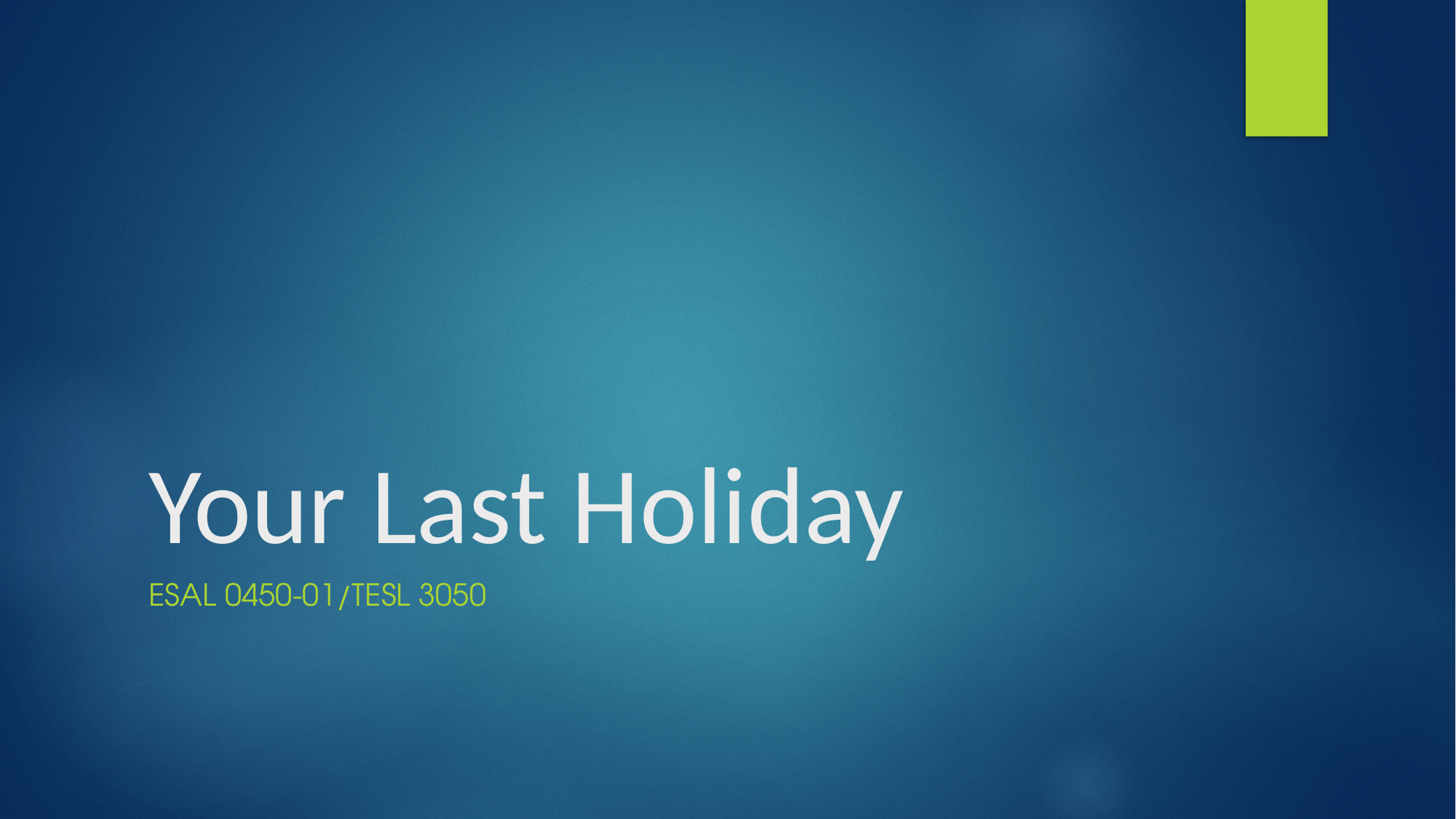

# Your Last Holiday
Esal 0450-01/TEsL 3050